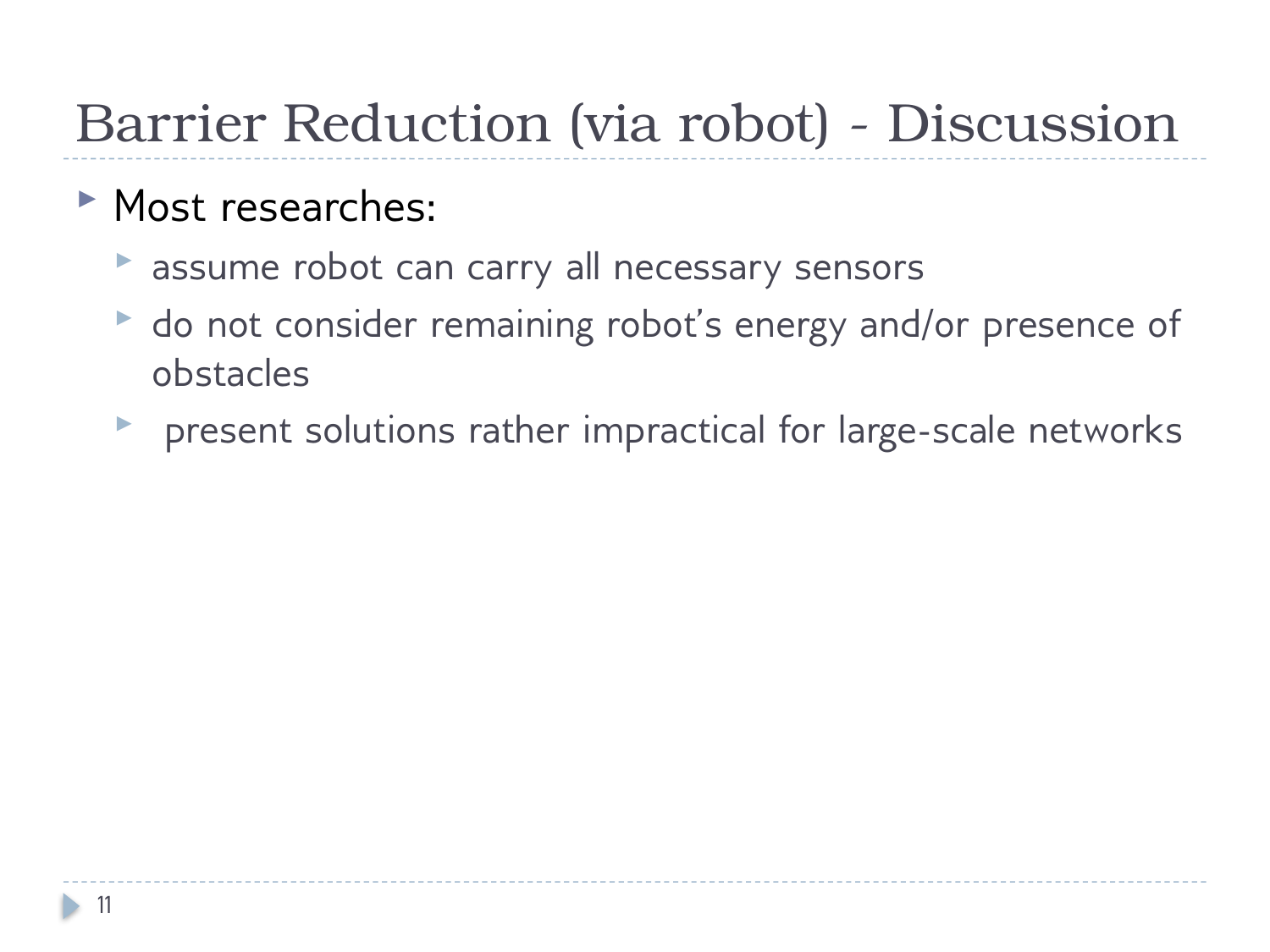

# Barrier Reduction (via robot) - Discussion
Most researches:
assume robot can carry all necessary sensors
do not consider remaining robot’s energy and/or presence of obstacles
 present solutions rather impractical for large-scale networks
11